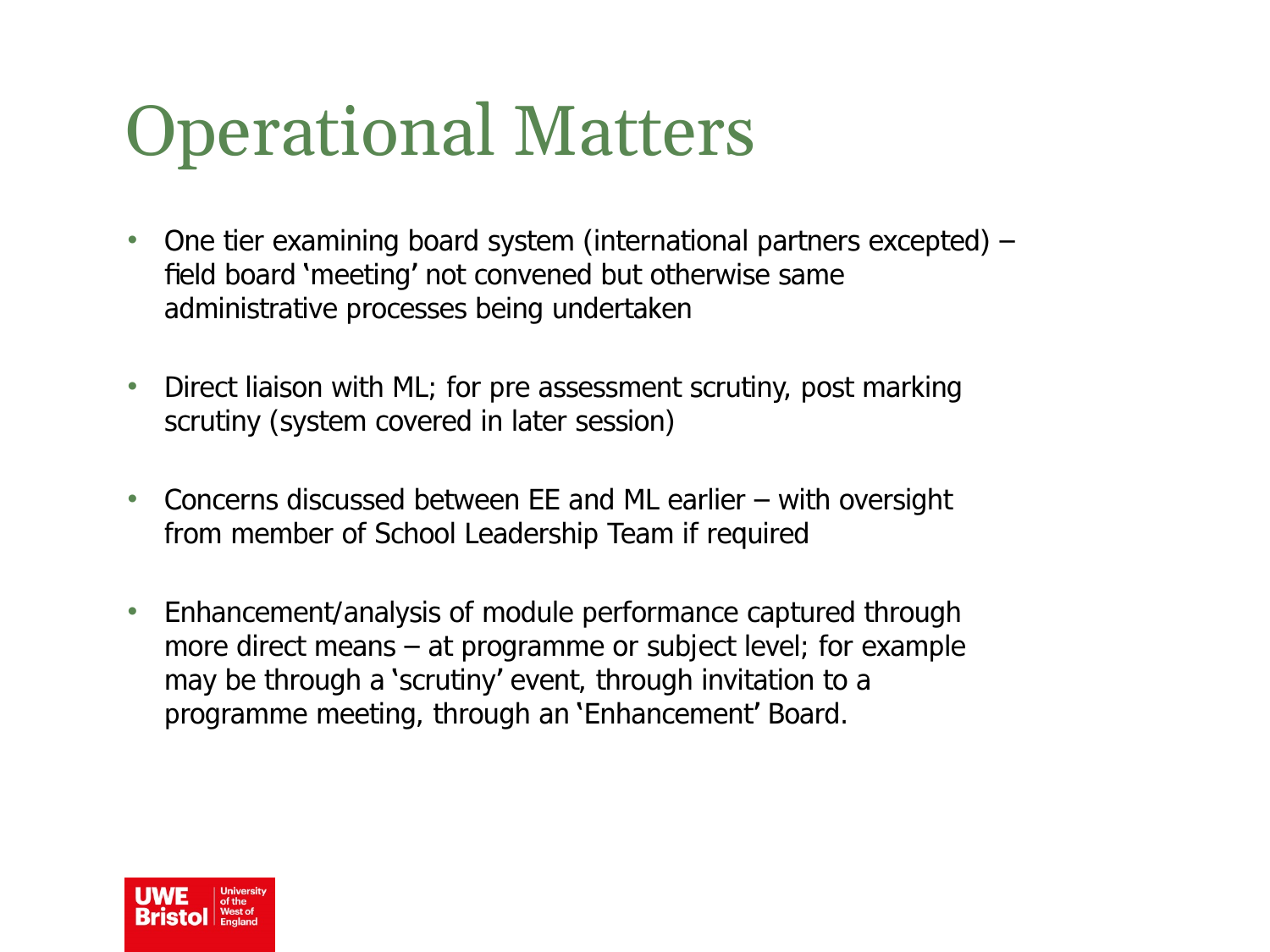

Operational Matters
One tier examining board system (international partners excepted) – field board ‘meeting’ not convened but otherwise same administrative processes being undertaken

Direct liaison with ML; for pre assessment scrutiny, post marking scrutiny (system covered in later session)

Concerns discussed between EE and ML earlier – with oversight from member of School Leadership Team if required

Enhancement/analysis of module performance captured through more direct means – at programme or subject level; for example may be through a ‘scrutiny’ event, through invitation to a programme meeting, through an ‘Enhancement’ Board.